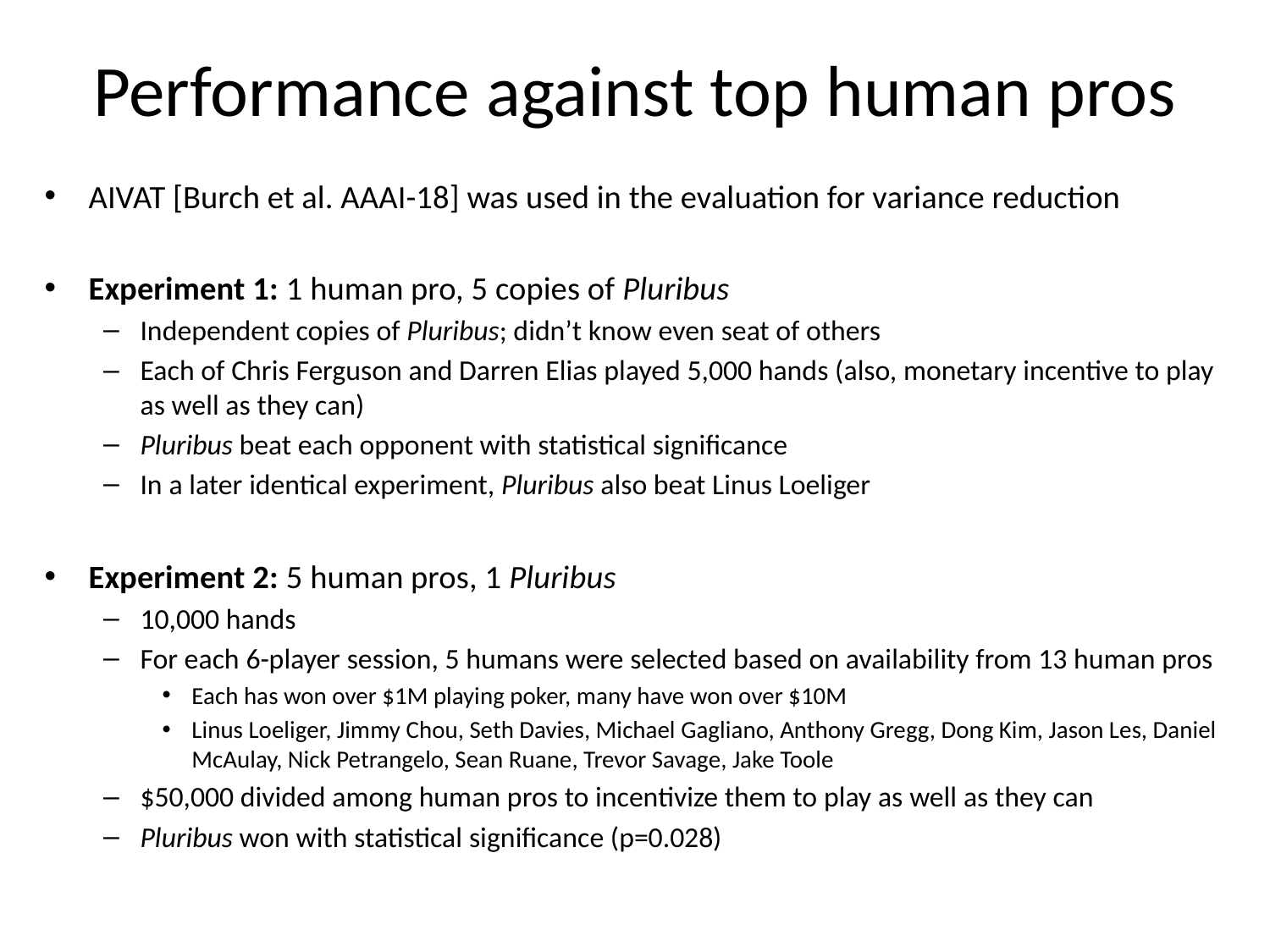

# Performance against top human pros
AIVAT [Burch et al. AAAI-18] was used in the evaluation for variance reduction

Experiment 1: 1 human pro, 5 copies of Pluribus
Independent copies of Pluribus; didn’t know even seat of others
Each of Chris Ferguson and Darren Elias played 5,000 hands (also, monetary incentive to play as well as they can)
Pluribus beat each opponent with statistical significance
In a later identical experiment, Pluribus also beat Linus Loeliger

Experiment 2: 5 human pros, 1 Pluribus
10,000 hands
For each 6-player session, 5 humans were selected based on availability from 13 human pros
Each has won over $1M playing poker, many have won over $10M
Linus Loeliger, Jimmy Chou, Seth Davies, Michael Gagliano, Anthony Gregg, Dong Kim, Jason Les, Daniel McAulay, Nick Petrangelo, Sean Ruane, Trevor Savage, Jake Toole
$50,000 divided among human pros to incentivize them to play as well as they can
Pluribus won with statistical significance (p=0.028)